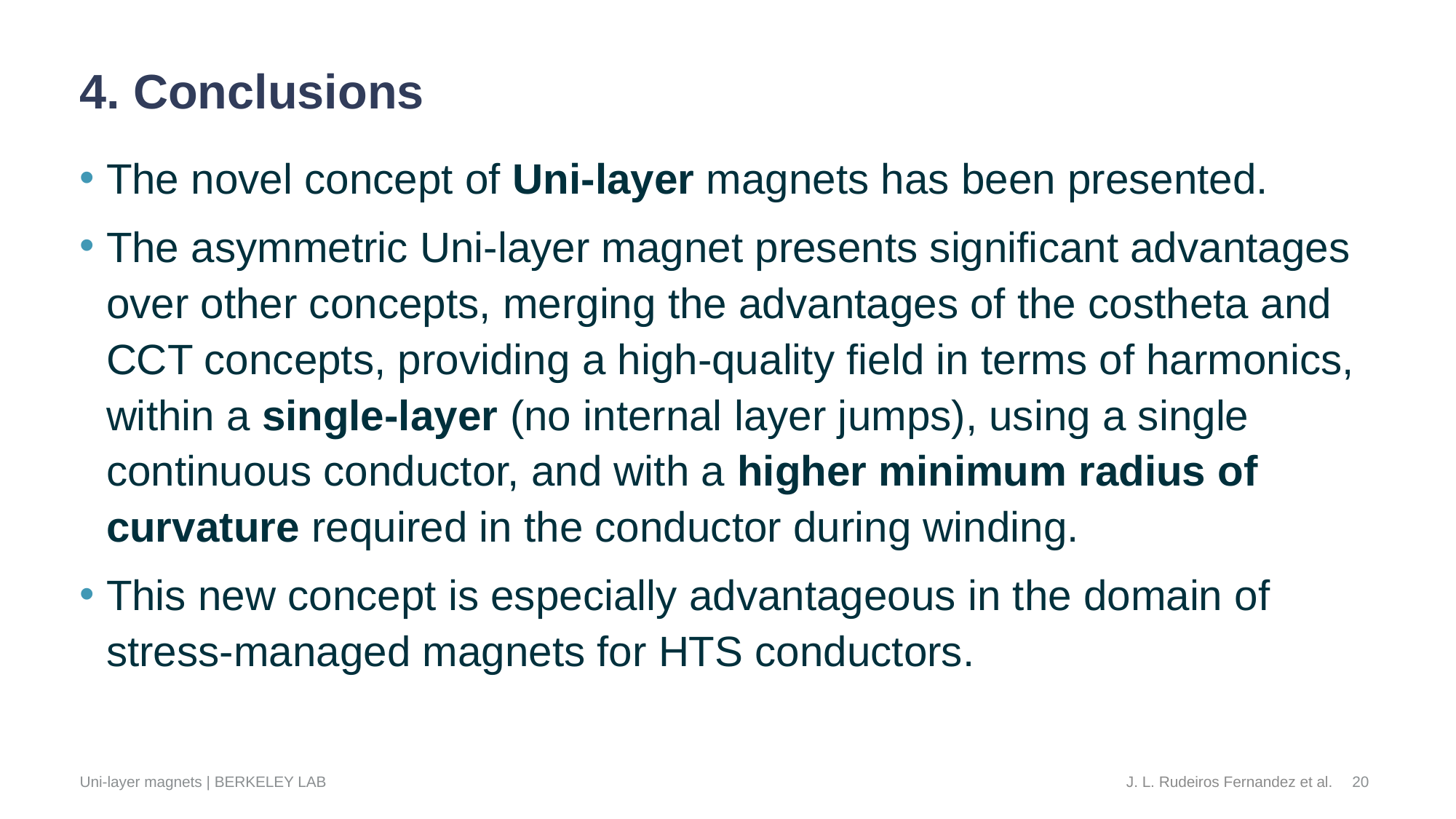

# 4. Conclusions
The novel concept of Uni-layer magnets has been presented.
The asymmetric Uni-layer magnet presents significant advantages over other concepts, merging the advantages of the costheta and CCT concepts, providing a high-quality field in terms of harmonics, within a single-layer (no internal layer jumps), using a single continuous conductor, and with a higher minimum radius of curvature required in the conductor during winding.
This new concept is especially advantageous in the domain of stress-managed magnets for HTS conductors.

20
Uni-layer magnets | BERKELEY LAB
J. L. Rudeiros Fernandez et al.